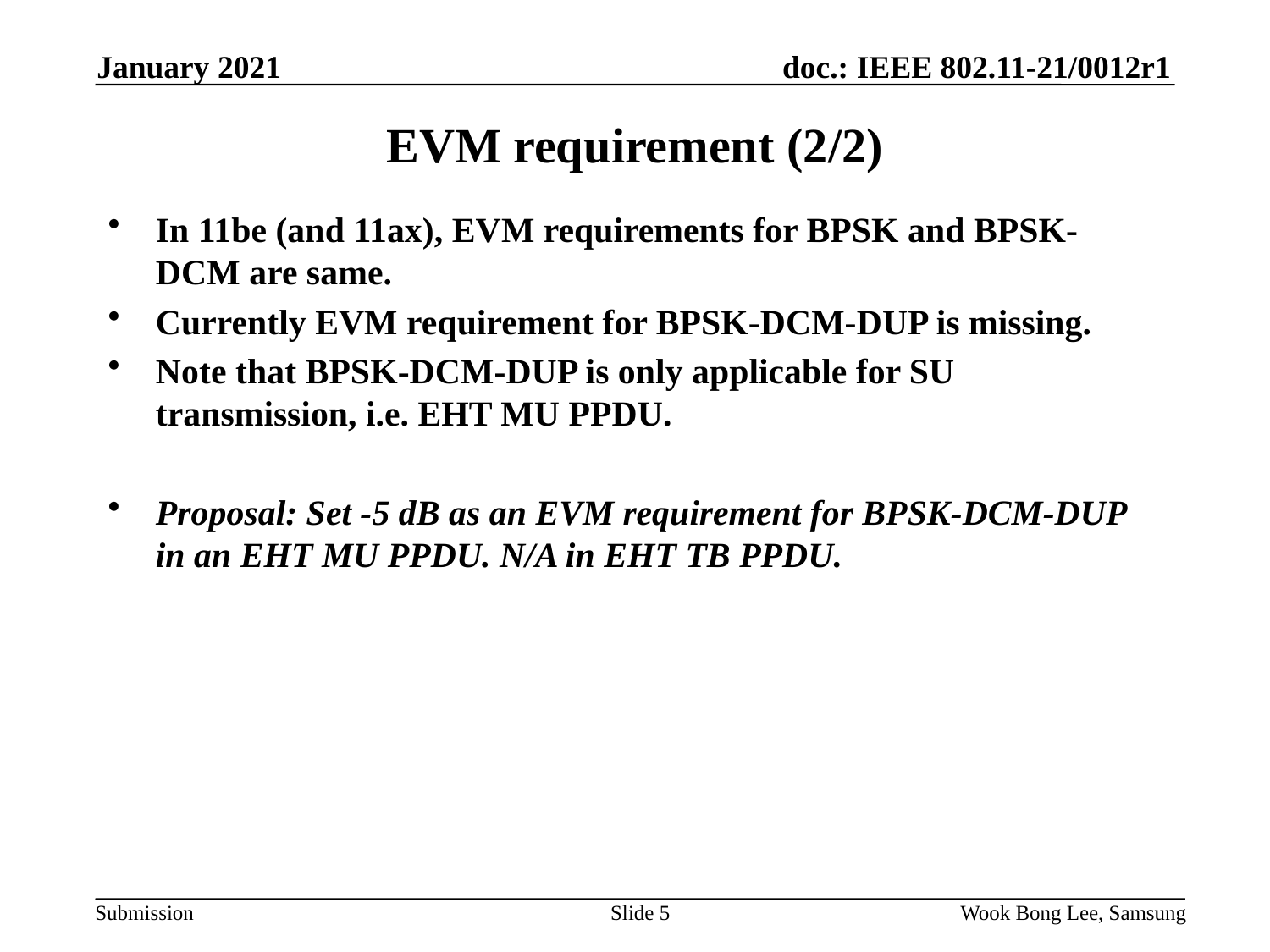

January 2021
# EVM requirement (2/2)
In 11be (and 11ax), EVM requirements for BPSK and BPSK-DCM are same.
Currently EVM requirement for BPSK-DCM-DUP is missing.
Note that BPSK-DCM-DUP is only applicable for SU transmission, i.e. EHT MU PPDU.

Proposal: Set -5 dB as an EVM requirement for BPSK-DCM-DUP in an EHT MU PPDU. N/A in EHT TB PPDU.
Slide 5
Wook Bong Lee, Samsung